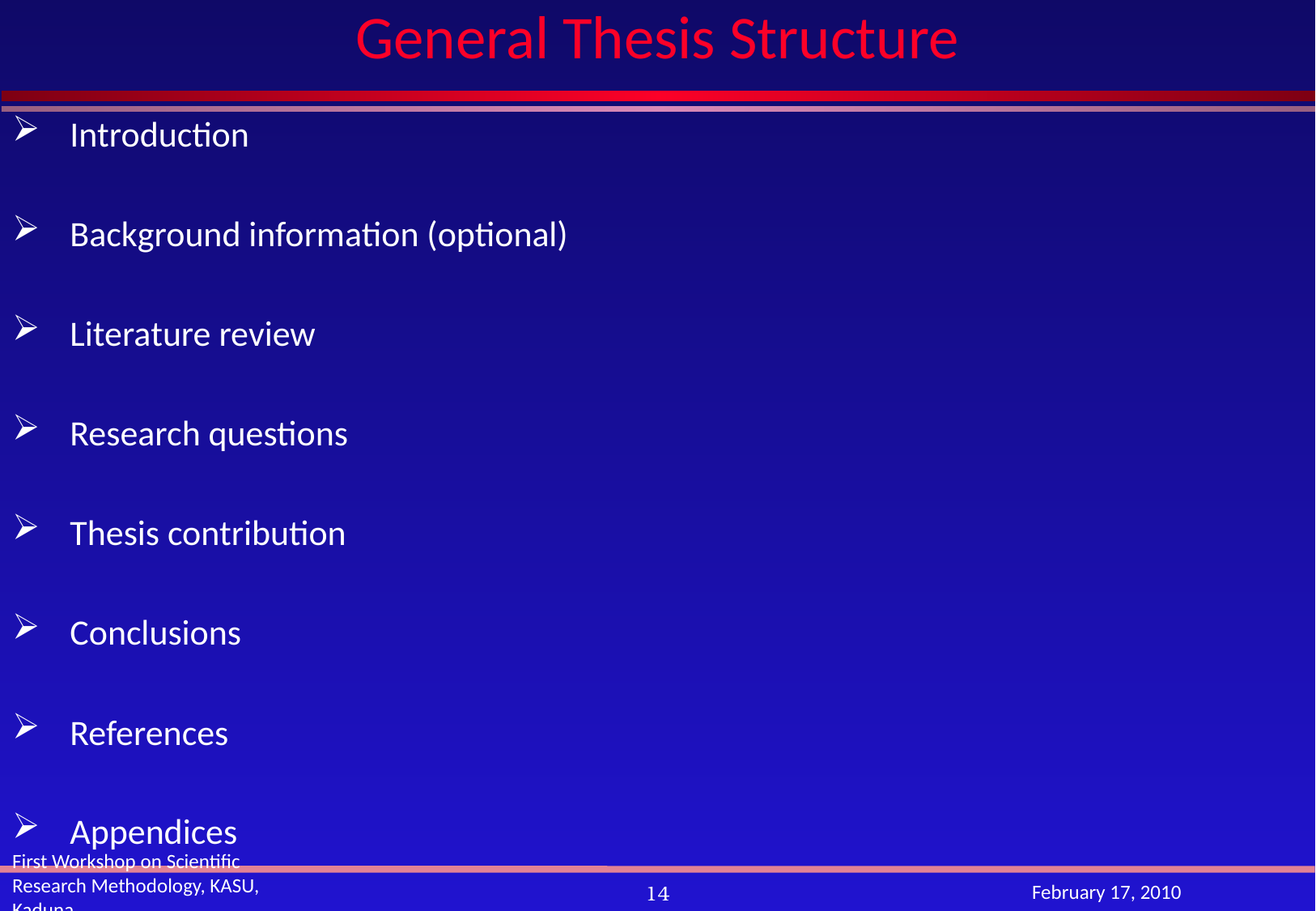

# General Thesis Structure
Introduction

Background information (optional)

Literature review

Research questions

Thesis contribution

Conclusions

References

Appendices

First Workshop on Scientific Research Methodology, KASU, Kaduna
February 17, 2010